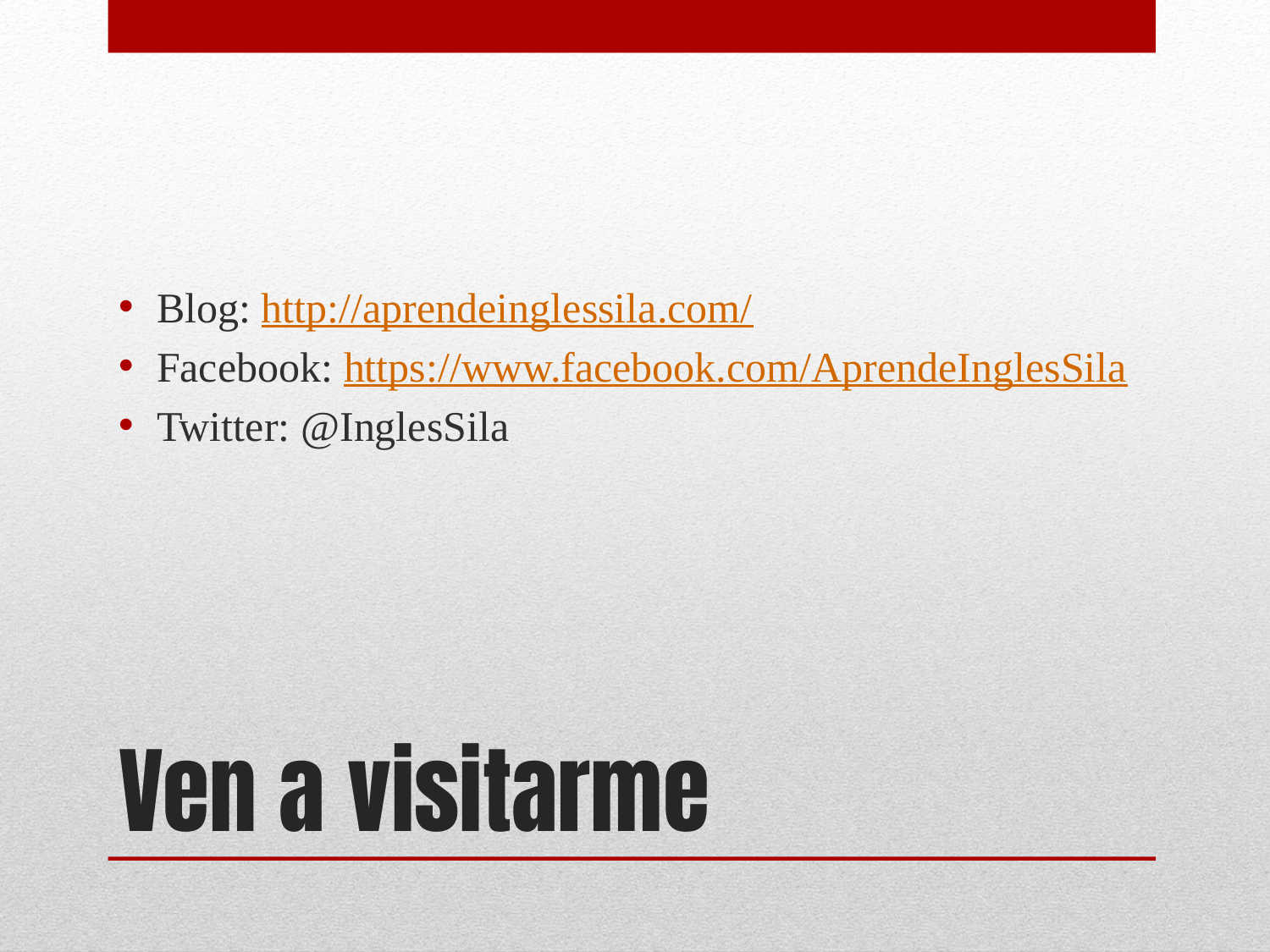

Blog: http://aprendeinglessila.com/
Facebook: https://www.facebook.com/AprendeInglesSila
Twitter: @InglesSila
# Ven a visitarme